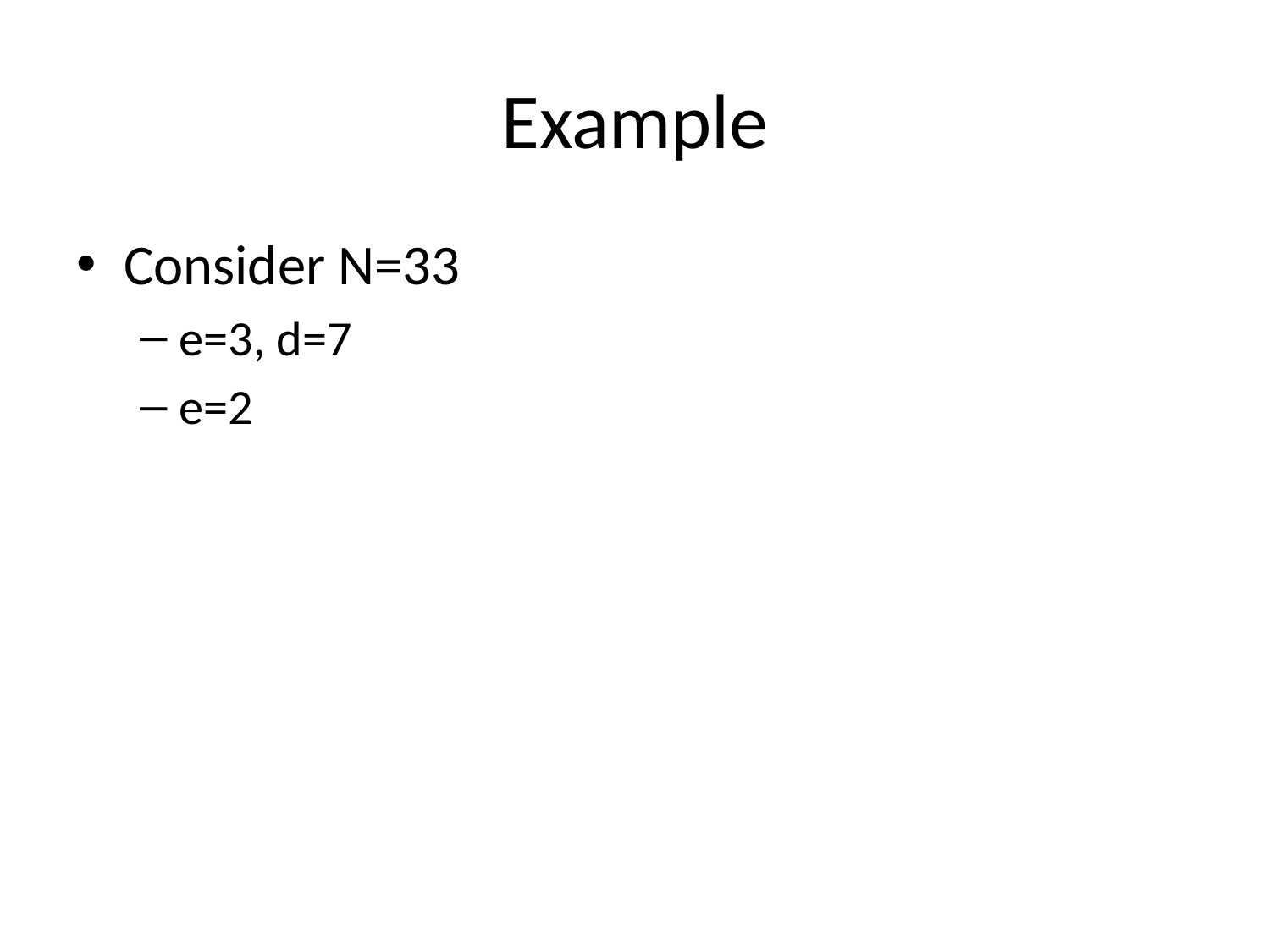

# Example
Consider N=33
e=3, d=7
e=2